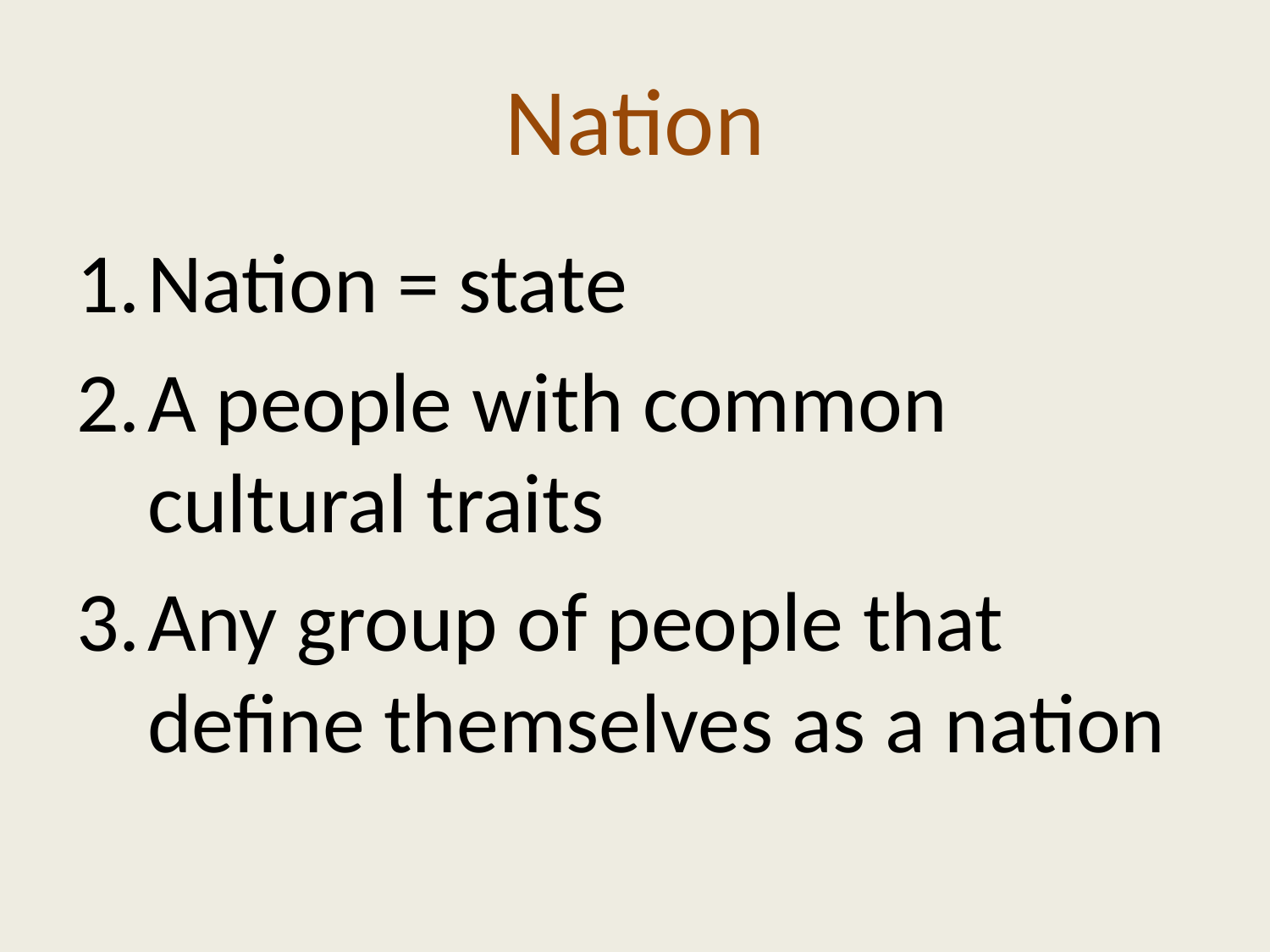

# Nation
Nation = state
A people with common cultural traits
Any group of people that define themselves as a nation